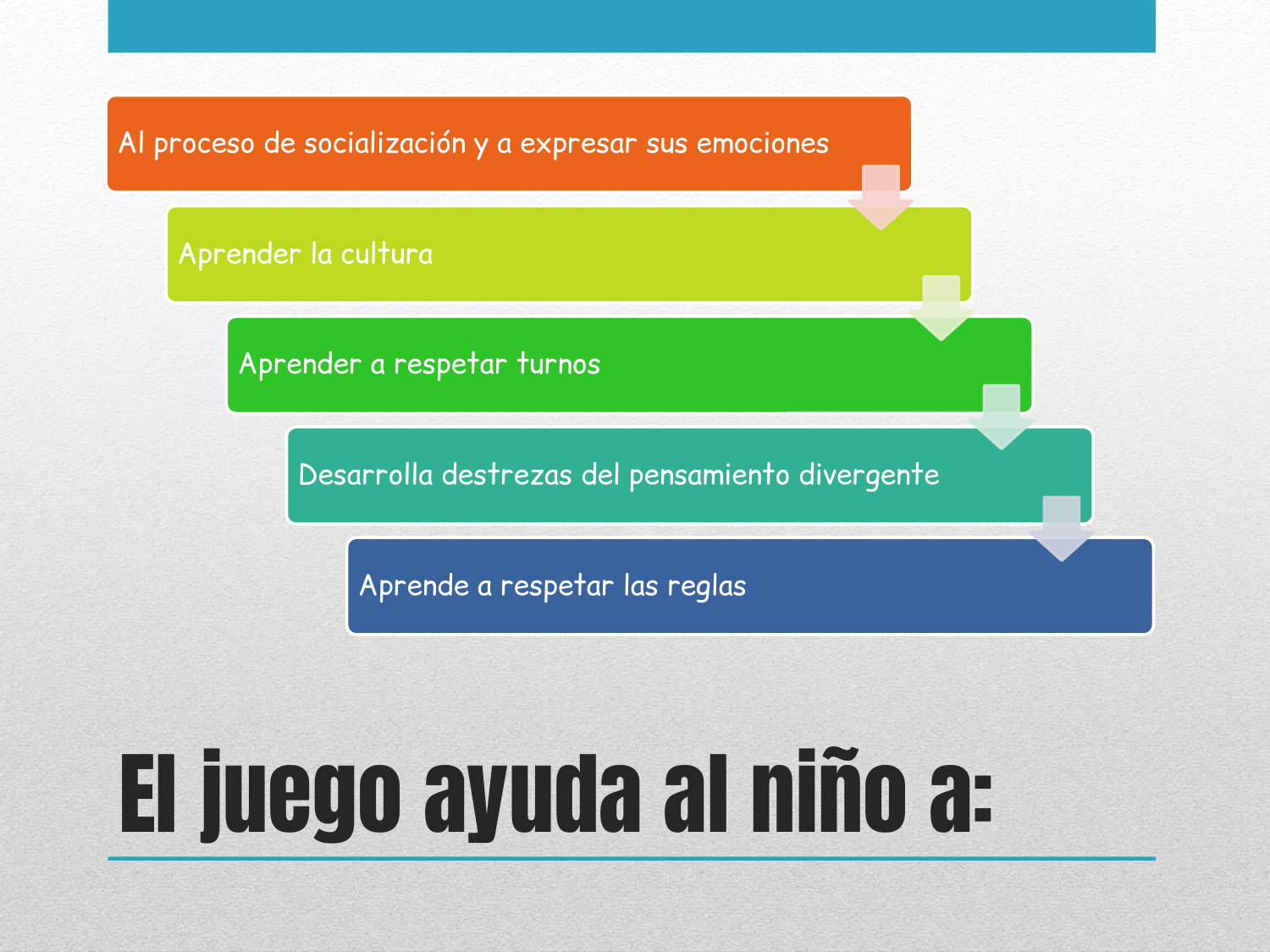

Al proceso de socialización y a expresar sus emociones
Aprender la cultura
Aprender a respetar turnos
Desarrolla destrezas del pensamiento divergente
Aprende a respetar las reglas

# El juego ayuda al niño a: